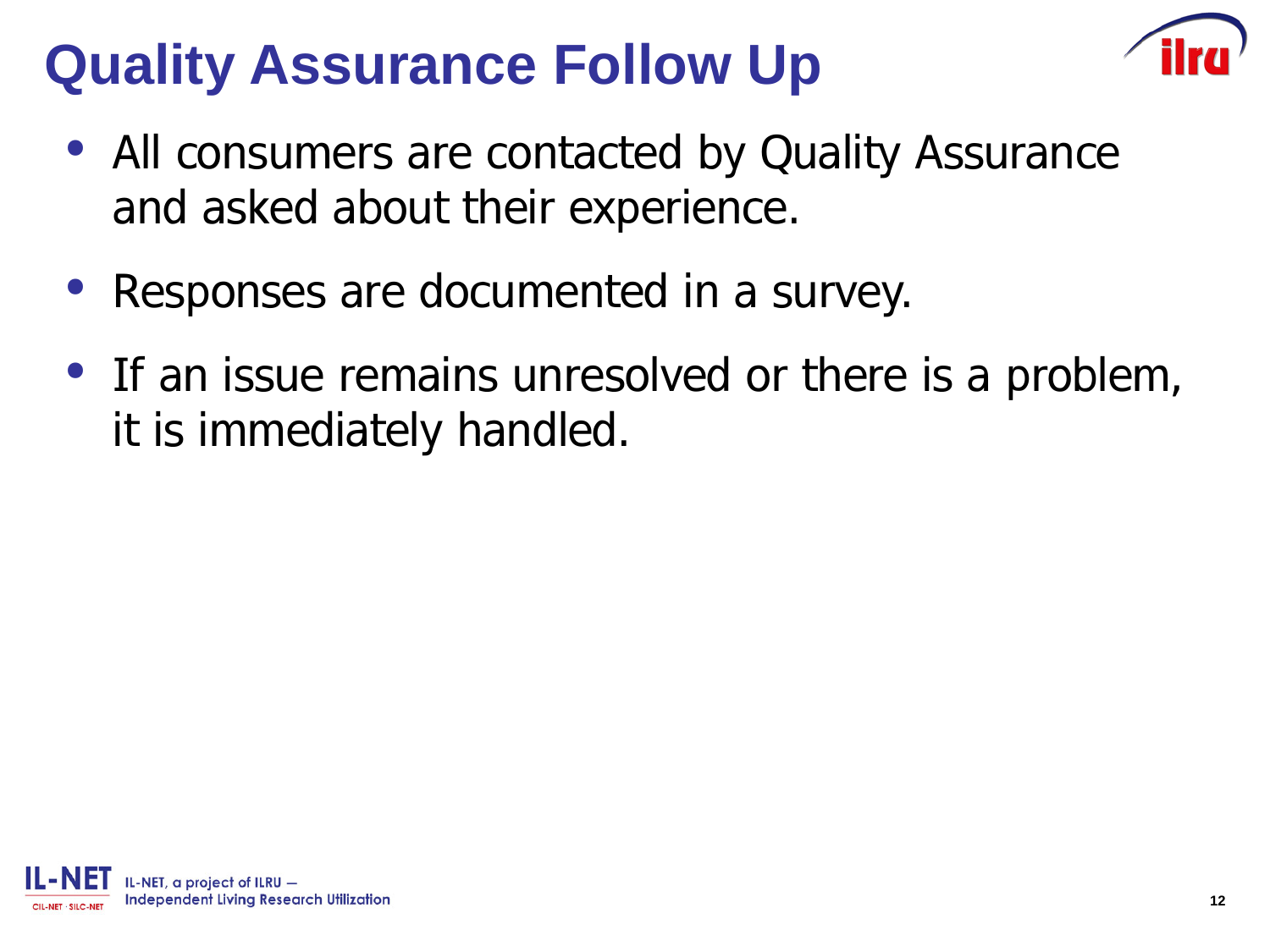

# Quality Assurance Follow Up
All consumers are contacted by Quality Assurance and asked about their experience.

Responses are documented in a survey.

If an issue remains unresolved or there is a problem, it is immediately handled.